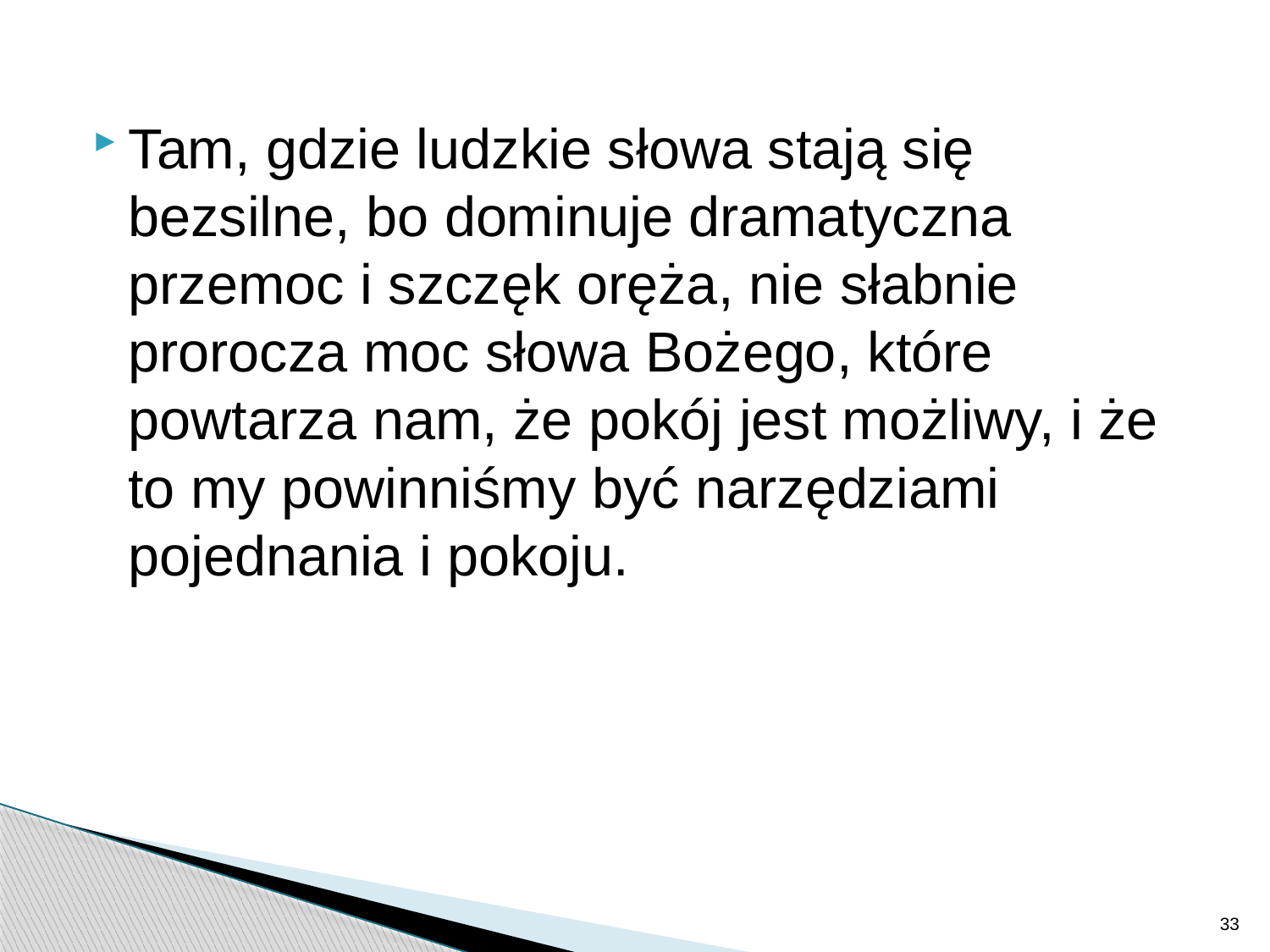

Tam, gdzie ludzkie słowa stają się bezsilne, bo dominuje dramatyczna przemoc i szczęk oręża, nie słabnie prorocza moc słowa Bożego, które powtarza nam, że pokój jest możliwy, i że to my powinniśmy być narzędziami pojednania i pokoju.
33